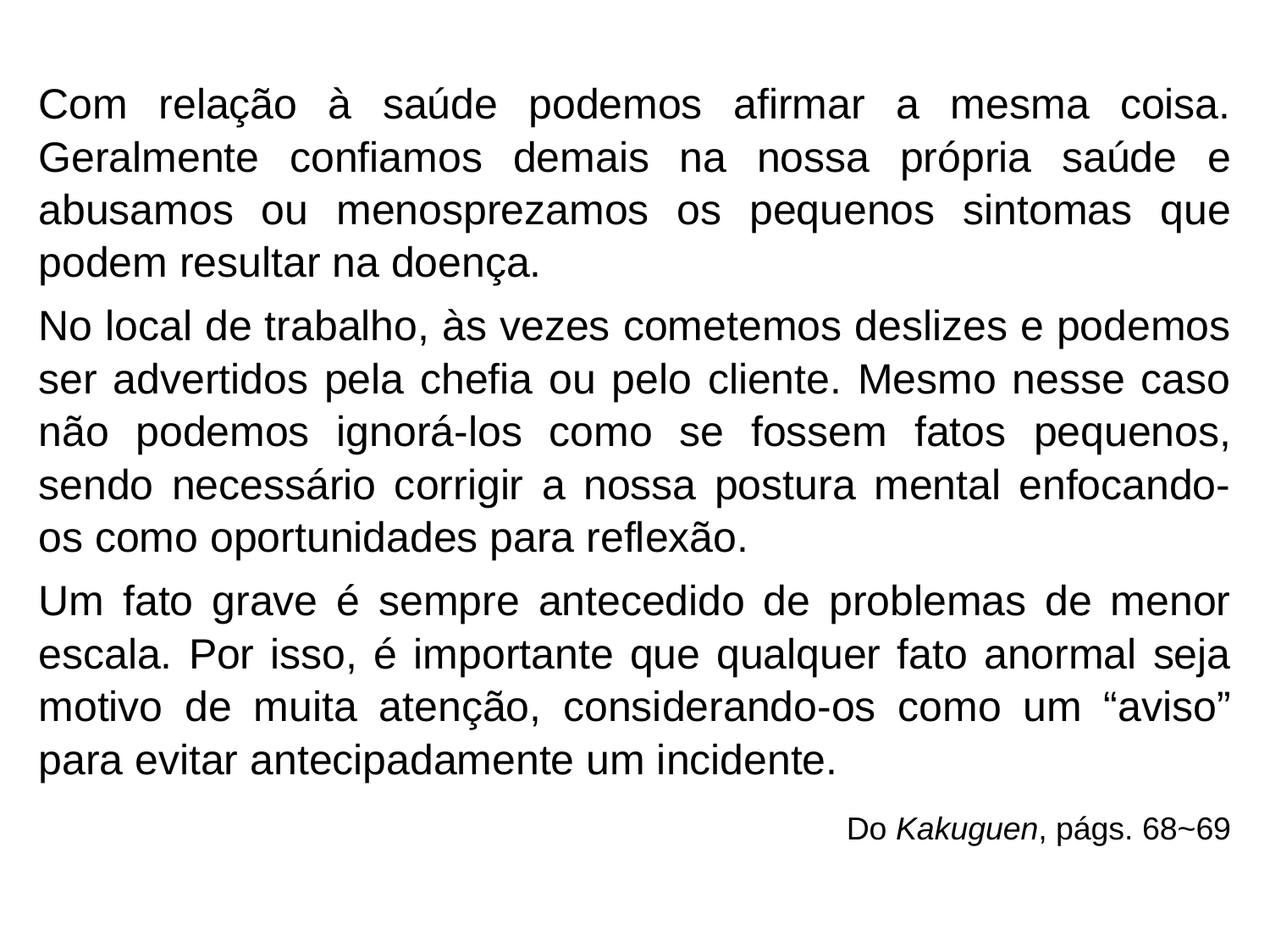

Com relação à saúde podemos afirmar a mesma coisa. Geralmente confiamos demais na nossa própria saúde e abusamos ou menosprezamos os pequenos sintomas que podem resultar na doença.
No local de trabalho, às vezes cometemos deslizes e podemos ser advertidos pela chefia ou pelo cliente. Mesmo nesse caso não podemos ignorá-los como se fossem fatos pequenos, sendo necessário corrigir a nossa postura mental enfocando-os como oportunidades para reflexão.
Um fato grave é sempre antecedido de problemas de menor escala. Por isso, é importante que qualquer fato anormal seja motivo de muita atenção, considerando-os como um “aviso” para evitar antecipadamente um incidente.
Do Kakuguen, págs. 68~69